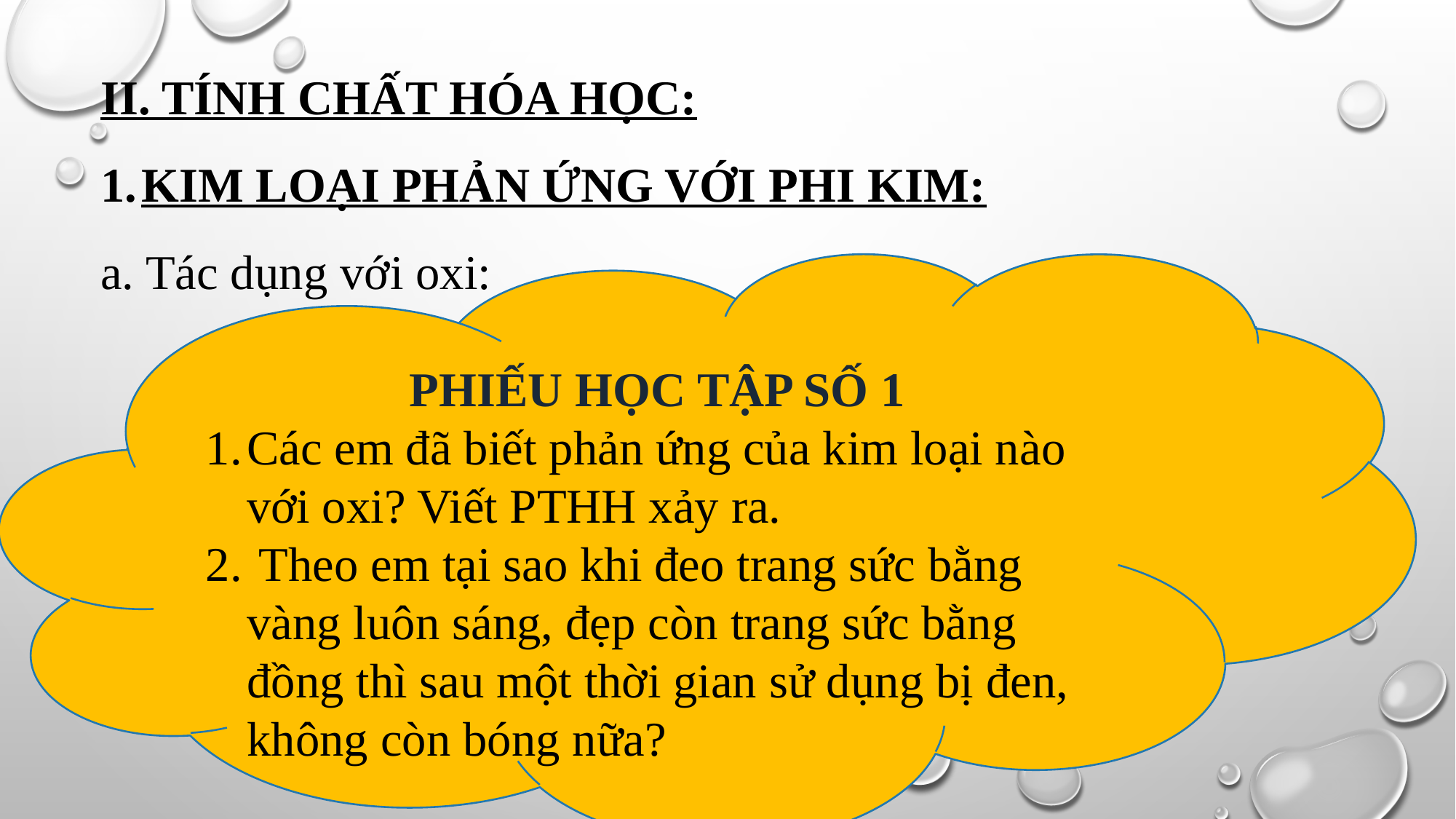

II. TÍNH CHẤT HÓA HỌC:
KIM LOẠI PHẢN ỨNG VỚI PHI KIM:
a. Tác dụng với oxi:

PHIẾU HỌC TẬP SỐ 1
Các em đã biết phản ứng của kim loại nào với oxi? Viết PTHH xảy ra.
 Theo em tại sao khi đeo trang sức bằng vàng luôn sáng, đẹp còn trang sức bằng đồng thì sau một thời gian sử dụng bị đen, không còn bóng nữa?